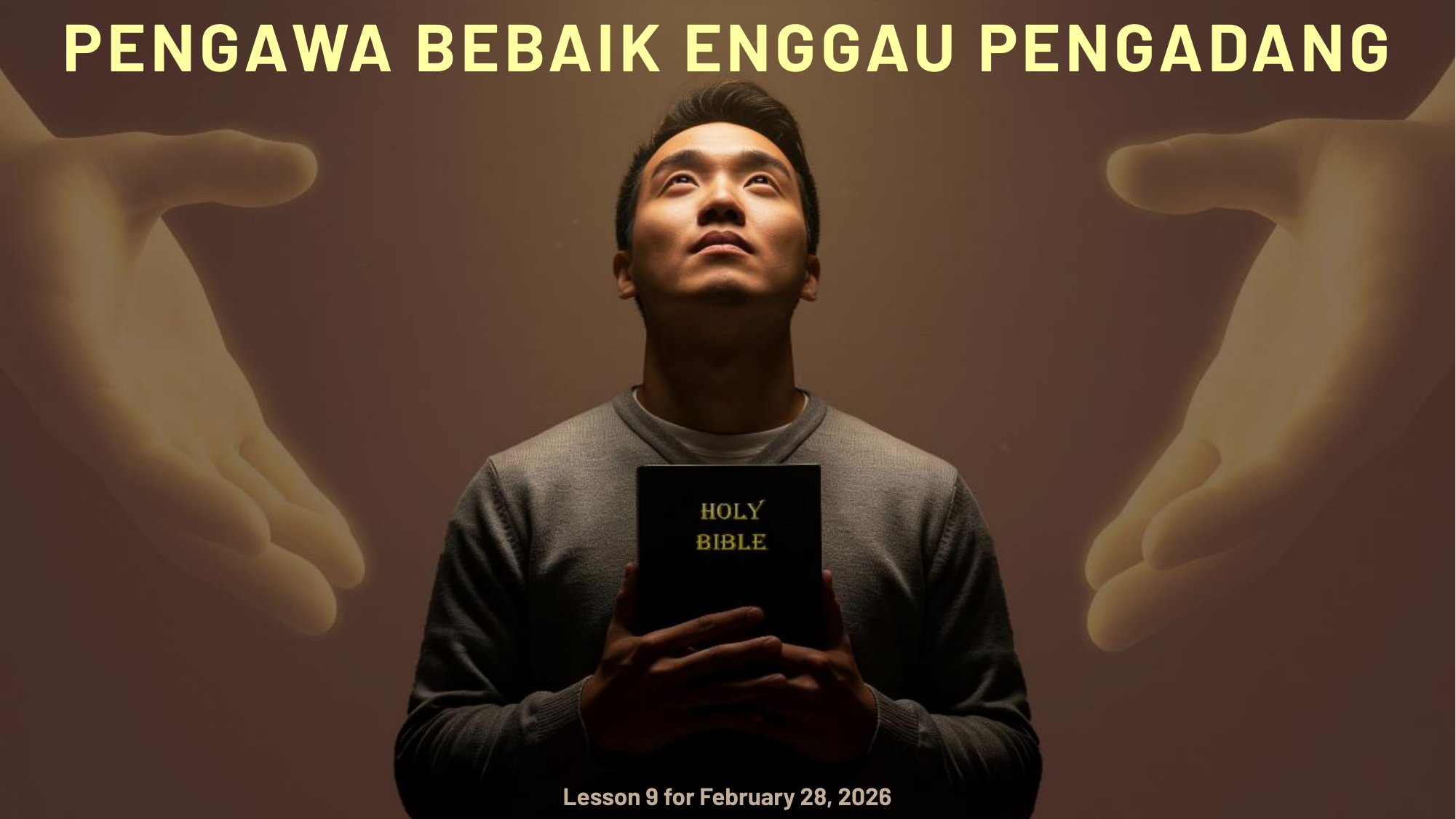

PENGAWA BEBAIK ENGGAU PENGADANG
Lesson 9 for February 28, 2026